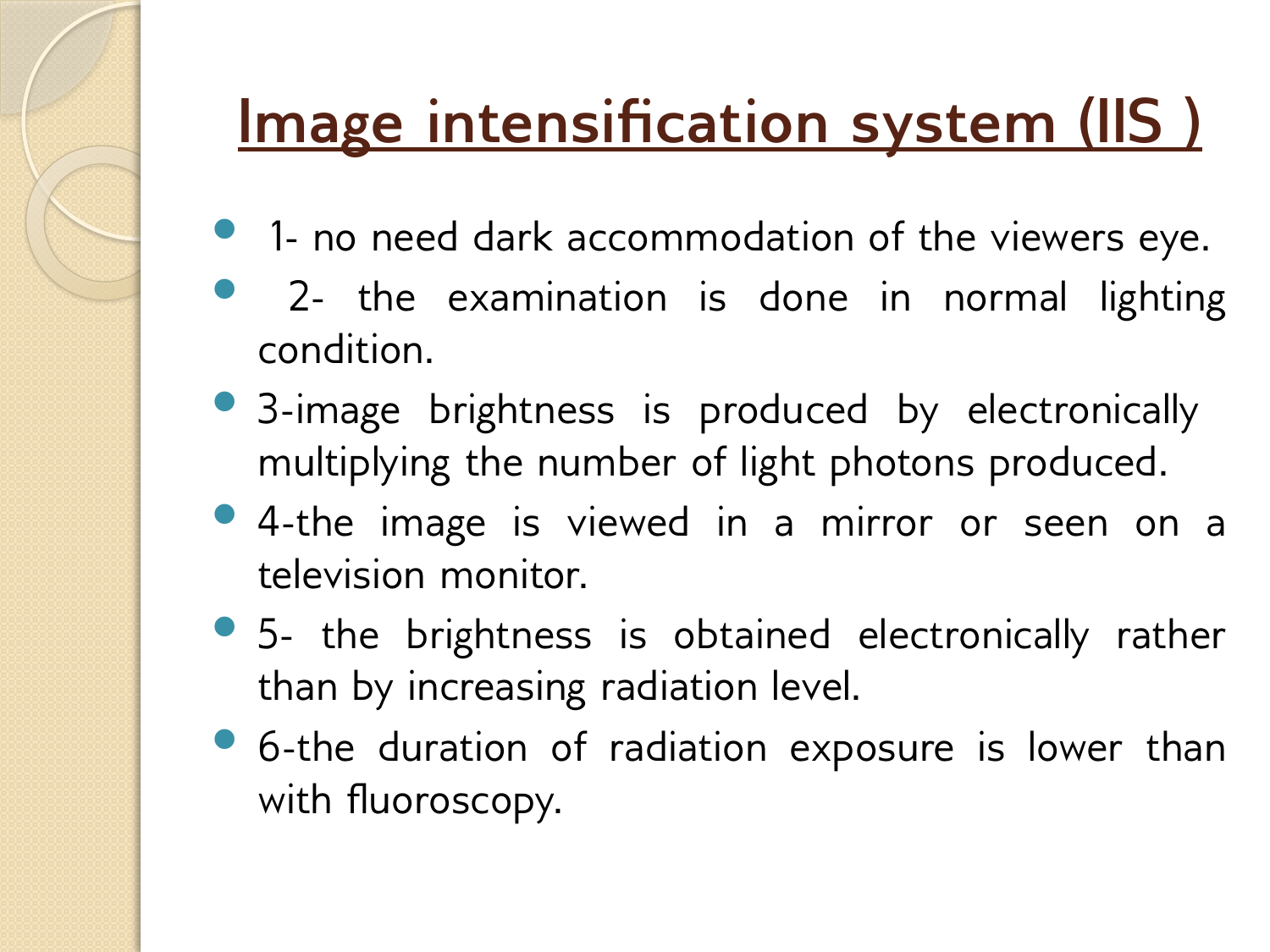

# Image intensification system (IIS )
 1- no need dark accommodation of the viewers eye.
 2- the examination is done in normal lighting condition.
3-image brightness is produced by electronically  multiplying the number of light photons produced.
4-the image is viewed in a mirror or seen on a television monitor.
5- the brightness is obtained electronically rather than by increasing radiation level.
6-the duration of radiation exposure is lower than with fluoroscopy.